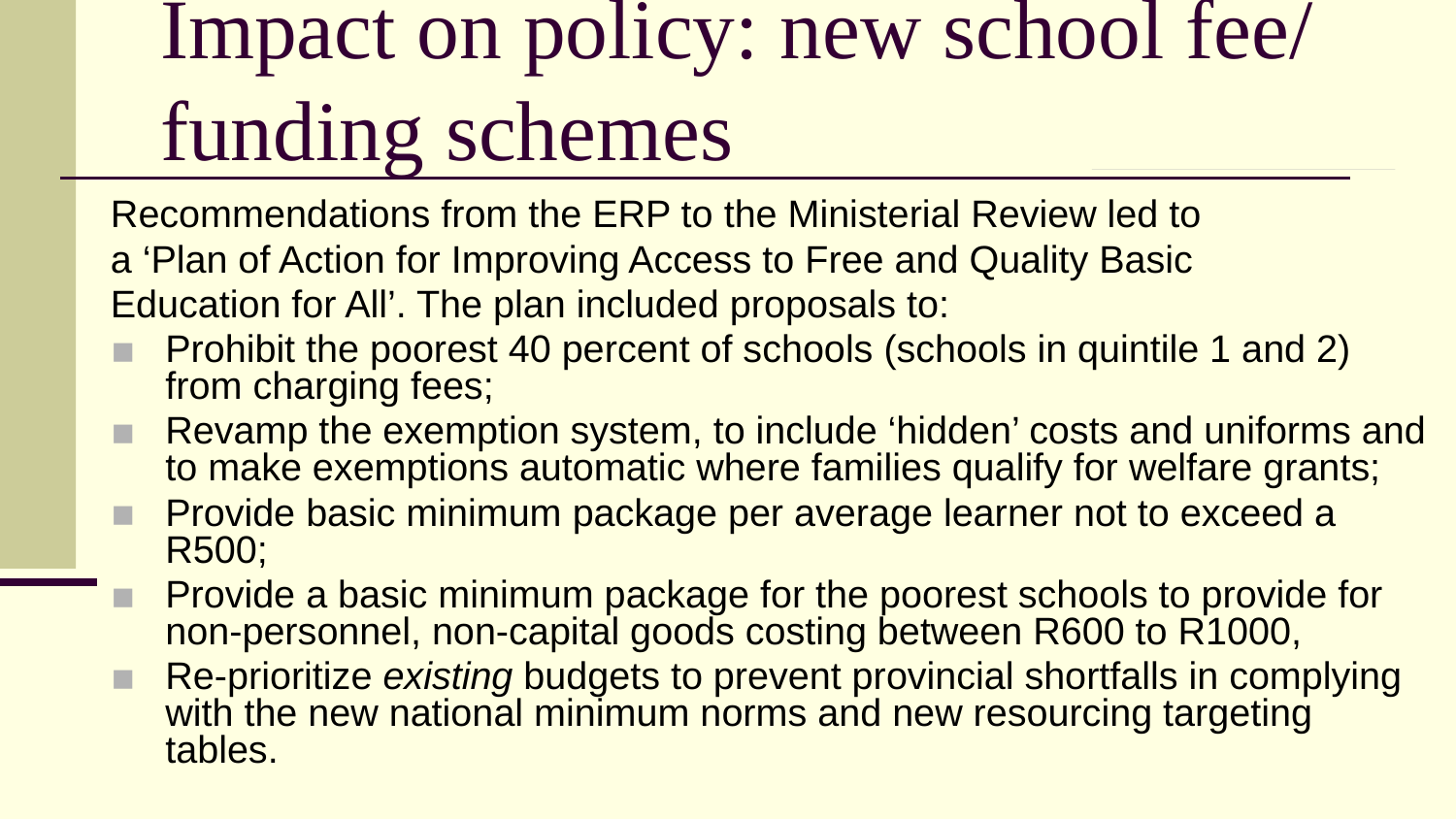

# Impact on policy: new school fee/ funding schemes
Recommendations from the ERP to the Ministerial Review led to
a ‘Plan of Action for Improving Access to Free and Quality Basic
Education for All’. The plan included proposals to:
Prohibit the poorest 40 percent of schools (schools in quintile 1 and 2) from charging fees;
Revamp the exemption system, to include ‘hidden’ costs and uniforms and to make exemptions automatic where families qualify for welfare grants;
Provide basic minimum package per average learner not to exceed a R500;
Provide a basic minimum package for the poorest schools to provide for non-personnel, non-capital goods costing between R600 to R1000,
Re-prioritize existing budgets to prevent provincial shortfalls in complying with the new national minimum norms and new resourcing targeting tables.